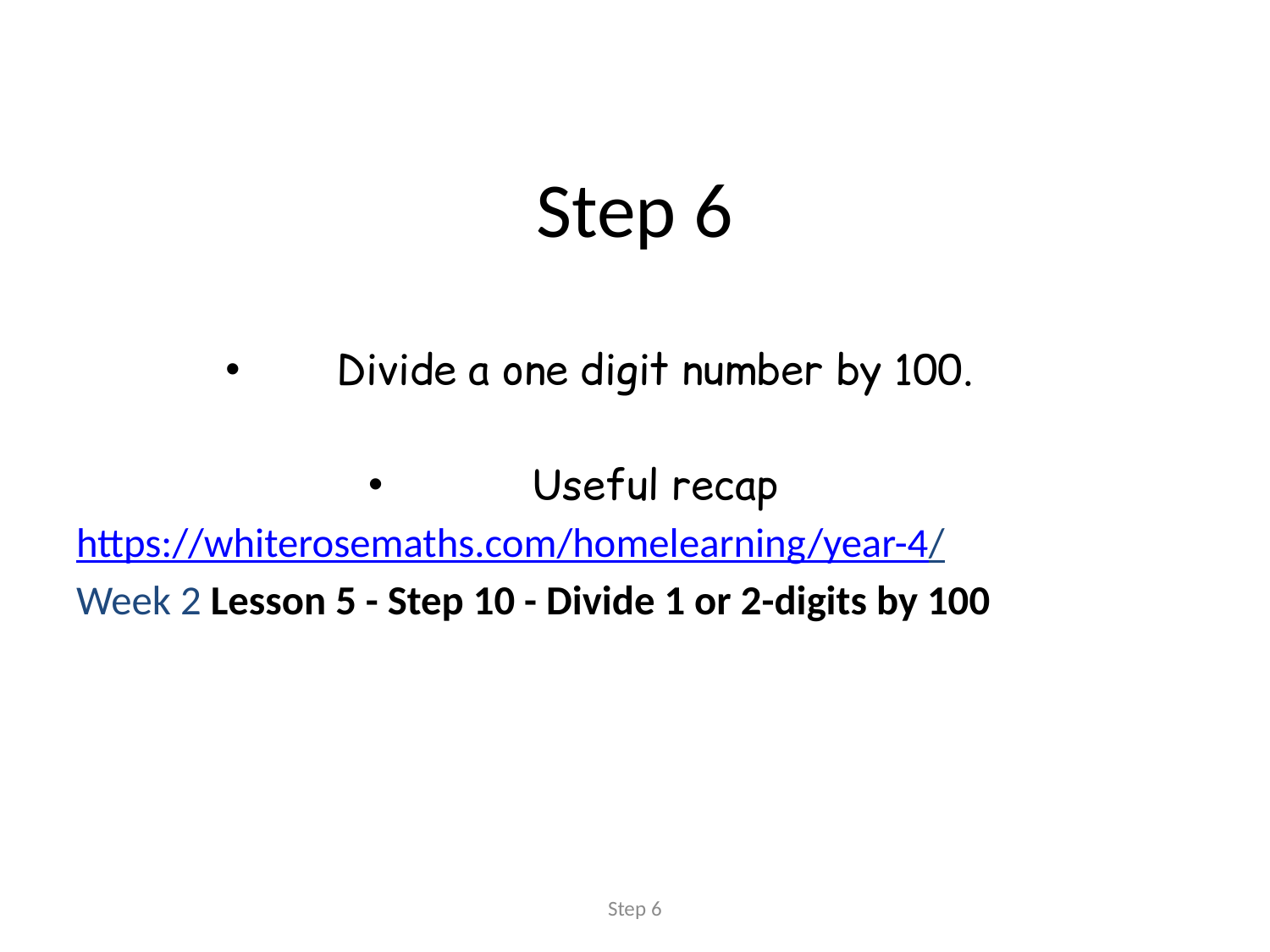

# Step 6

Divide a one digit number by 100.

Useful recap
https://whiterosemaths.com/homelearning/year-4/
Week 2 Lesson 5 - Step 10 - Divide 1 or 2-digits by 100

Step 6